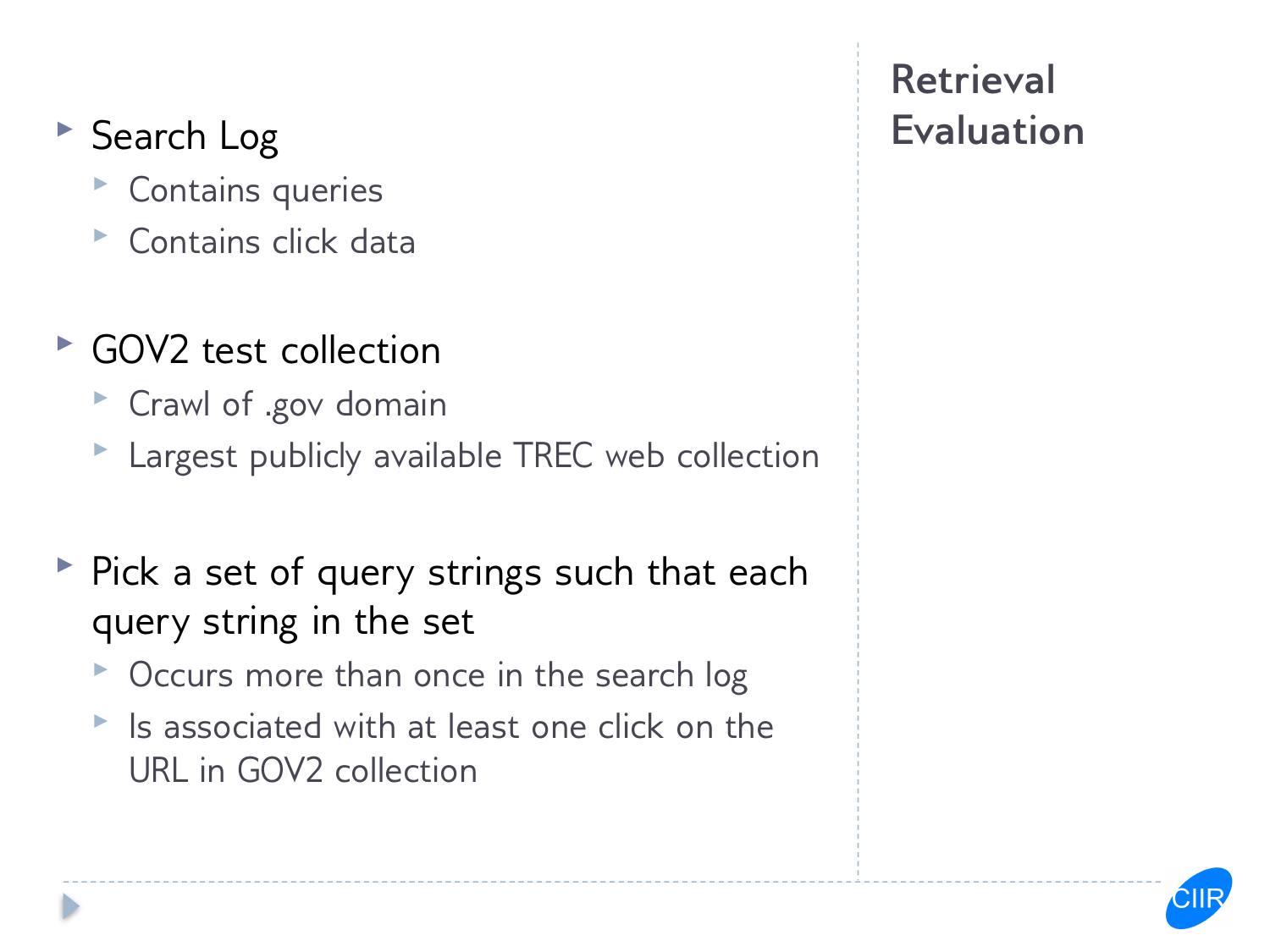

Search Log
Contains queries
Contains click data

GOV2 test collection
Crawl of .gov domain
Largest publicly available TREC web collection

Pick a set of query strings such that each query string in the set
Occurs more than once in the search log
Is associated with at least one click on the URL in GOV2 collection

# Retrieval Evaluation